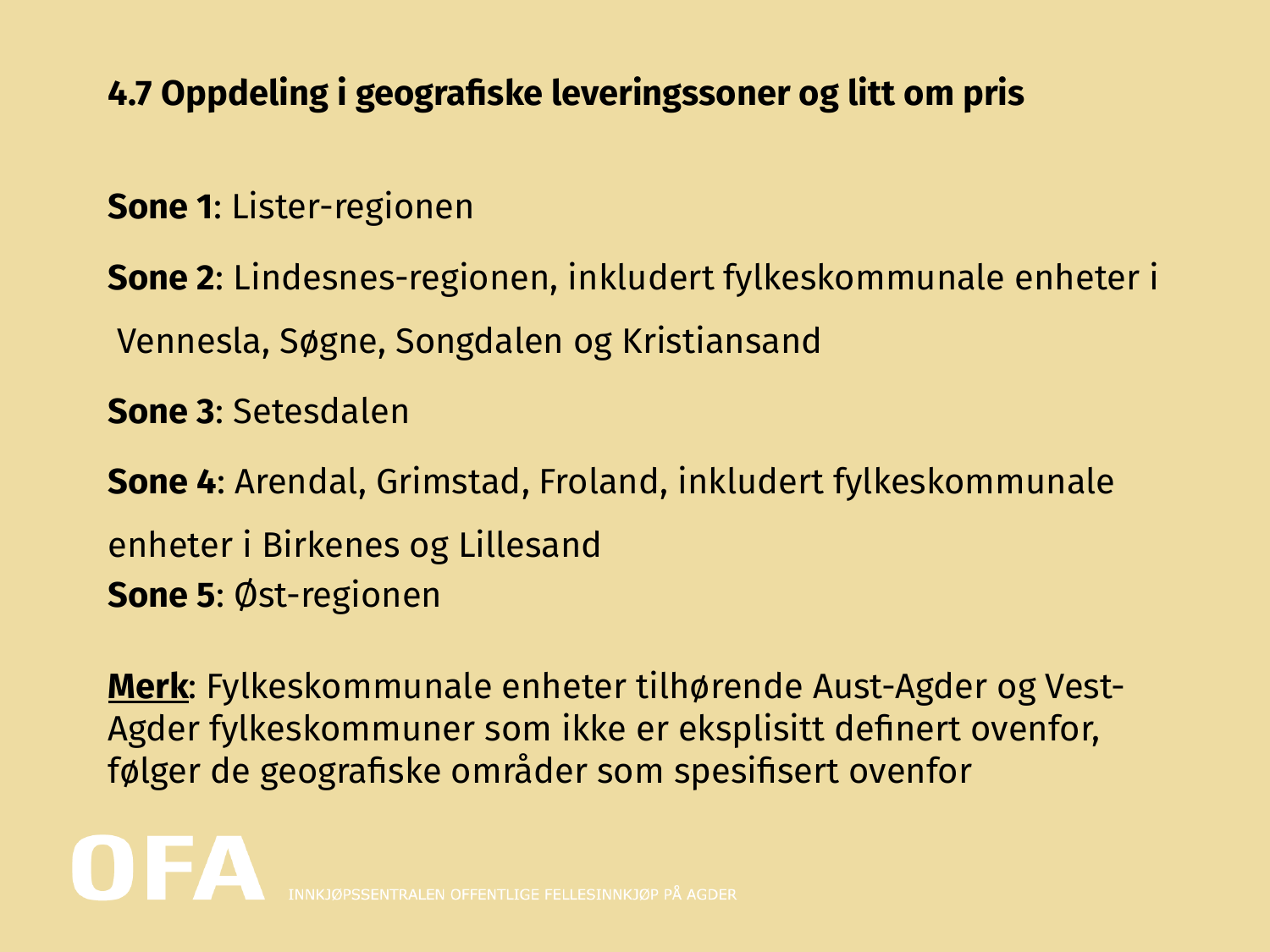

# 4.7 Oppdeling i geografiske leveringssoner og litt om pris
Sone 1: Lister-regionen
Sone 2: Lindesnes-regionen, inkludert fylkeskommunale enheter i  Vennesla, Søgne, Songdalen og Kristiansand
Sone 3: Setesdalen
Sone 4: Arendal, Grimstad, Froland, inkludert fylkeskommunale    enheter i Birkenes og Lillesand
Sone 5: Øst-regionen
Merk: Fylkeskommunale enheter tilhørende Aust-Agder og Vest-Agder fylkeskommuner som ikke er eksplisitt definert ovenfor, følger de geografiske områder som spesifisert ovenfor